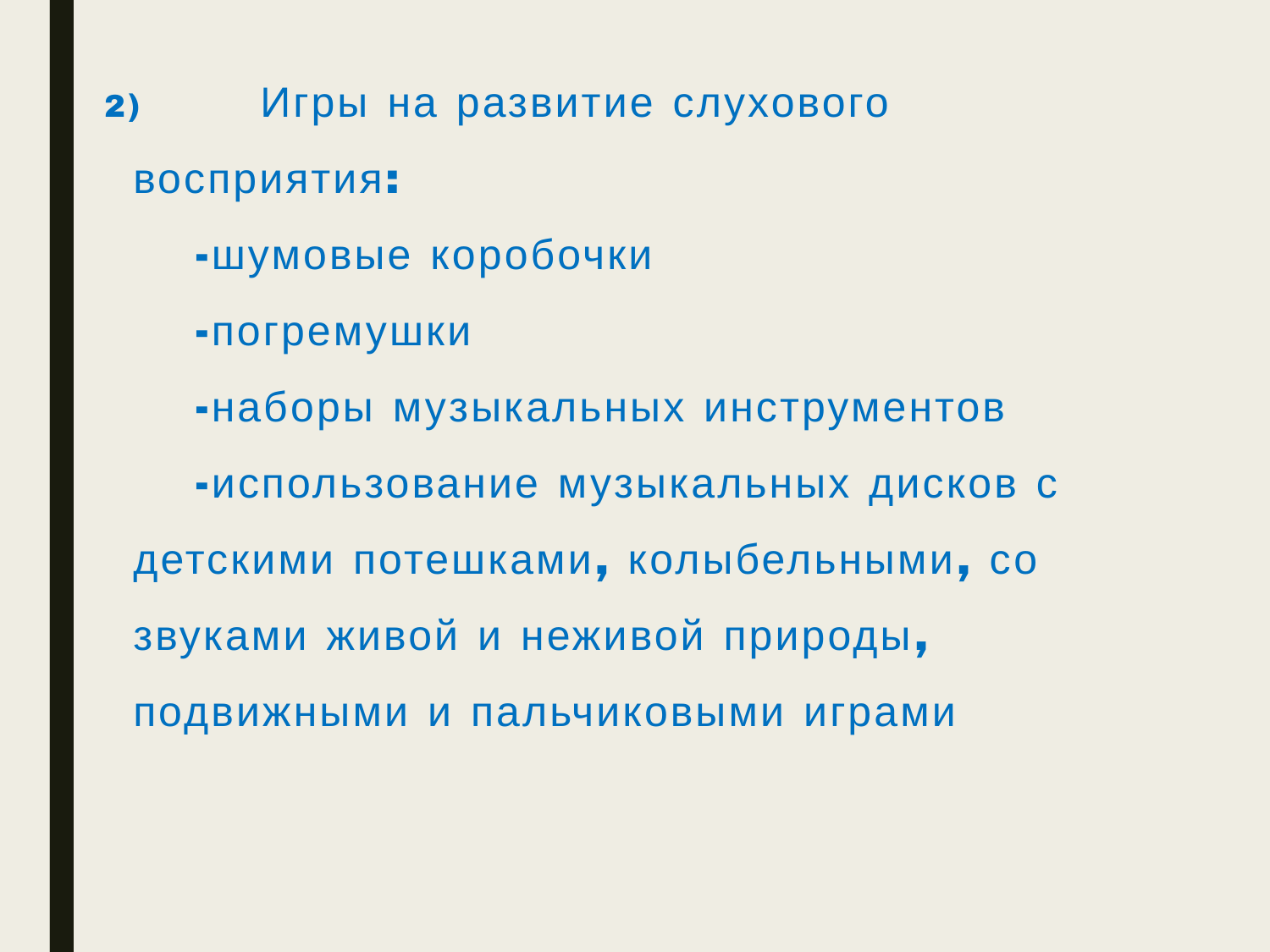

2)	Игры на развитие слухового восприятия:
-шумовые коробочки
-погремушки
-наборы музыкальных инструментов
-использование музыкальных дисков с детскими потешками, колыбельными, со звуками живой и неживой природы, подвижными и пальчиковыми играми